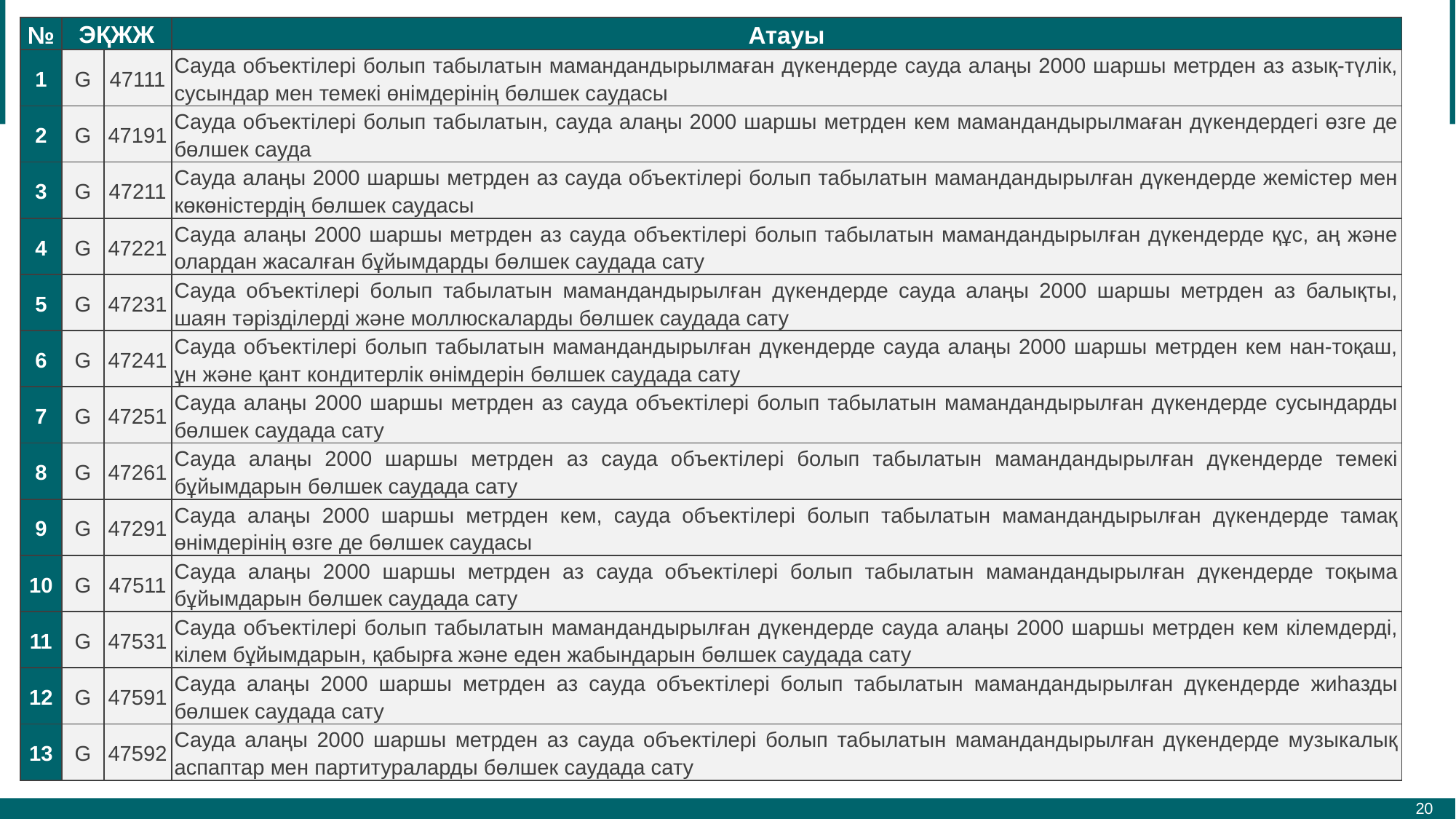

| № | ЭҚЖЖ |  | Атауы |
| --- | --- | --- | --- |
| 1 | G | 47111 | Сауда объектілері болып табылатын мамандандырылмаған дүкендерде сауда алаңы 2000 шаршы метрден аз азық-түлік, сусындар мен темекі өнімдерінің бөлшек саудасы |
| 2 | G | 47191 | Сауда объектілері болып табылатын, сауда алаңы 2000 шаршы метрден кем мамандандырылмаған дүкендердегі өзге де бөлшек сауда |
| 3 | G | 47211 | Сауда алаңы 2000 шаршы метрден аз сауда объектілері болып табылатын мамандандырылған дүкендерде жемістер мен көкөністердің бөлшек саудасы |
| 4 | G | 47221 | Сауда алаңы 2000 шаршы метрден аз сауда объектілері болып табылатын мамандандырылған дүкендерде құс, аң және олардан жасалған бұйымдарды бөлшек саудада сату |
| 5 | G | 47231 | Сауда объектілері болып табылатын мамандандырылған дүкендерде сауда алаңы 2000 шаршы метрден аз балықты, шаян тәрізділерді және моллюскаларды бөлшек саудада сату |
| 6 | G | 47241 | Сауда объектілері болып табылатын мамандандырылған дүкендерде сауда алаңы 2000 шаршы метрден кем нан-тоқаш, ұн және қант кондитерлік өнімдерін бөлшек саудада сату |
| 7 | G | 47251 | Сауда алаңы 2000 шаршы метрден аз сауда объектілері болып табылатын мамандандырылған дүкендерде сусындарды бөлшек саудада сату |
| 8 | G | 47261 | Сауда алаңы 2000 шаршы метрден аз сауда объектілері болып табылатын мамандандырылған дүкендерде темекі бұйымдарын бөлшек саудада сату |
| 9 | G | 47291 | Сауда алаңы 2000 шаршы метрден кем, сауда объектілері болып табылатын мамандандырылған дүкендерде тамақ өнімдерінің өзге де бөлшек саудасы |
| 10 | G | 47511 | Сауда алаңы 2000 шаршы метрден аз сауда объектілері болып табылатын мамандандырылған дүкендерде тоқыма бұйымдарын бөлшек саудада сату |
| 11 | G | 47531 | Сауда объектілері болып табылатын мамандандырылған дүкендерде сауда алаңы 2000 шаршы метрден кем кілемдерді, кілем бұйымдарын, қабырға және еден жабындарын бөлшек саудада сату |
| 12 | G | 47591 | Сауда алаңы 2000 шаршы метрден аз сауда объектілері болып табылатын мамандандырылған дүкендерде жиһазды бөлшек саудада сату |
| 13 | G | 47592 | Сауда алаңы 2000 шаршы метрден аз сауда объектілері болып табылатын мамандандырылған дүкендерде музыкалық аспаптар мен партитураларды бөлшек саудада сату |